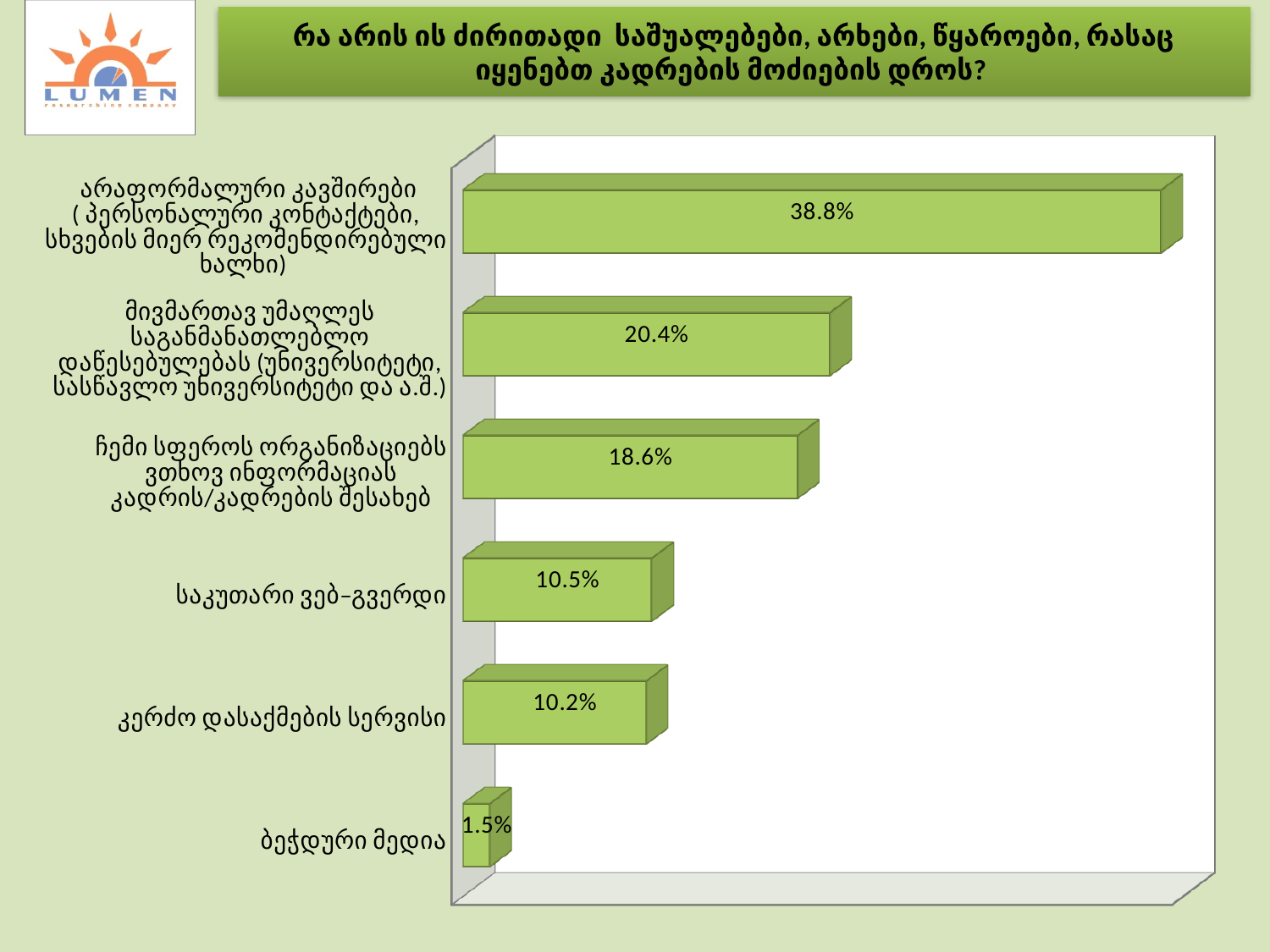

# რა არის ის ძირითადი  საშუალებები, არხები, წყაროები, რასაც იყენებთ კადრების მოძიების დროს?

[unsupported chart]